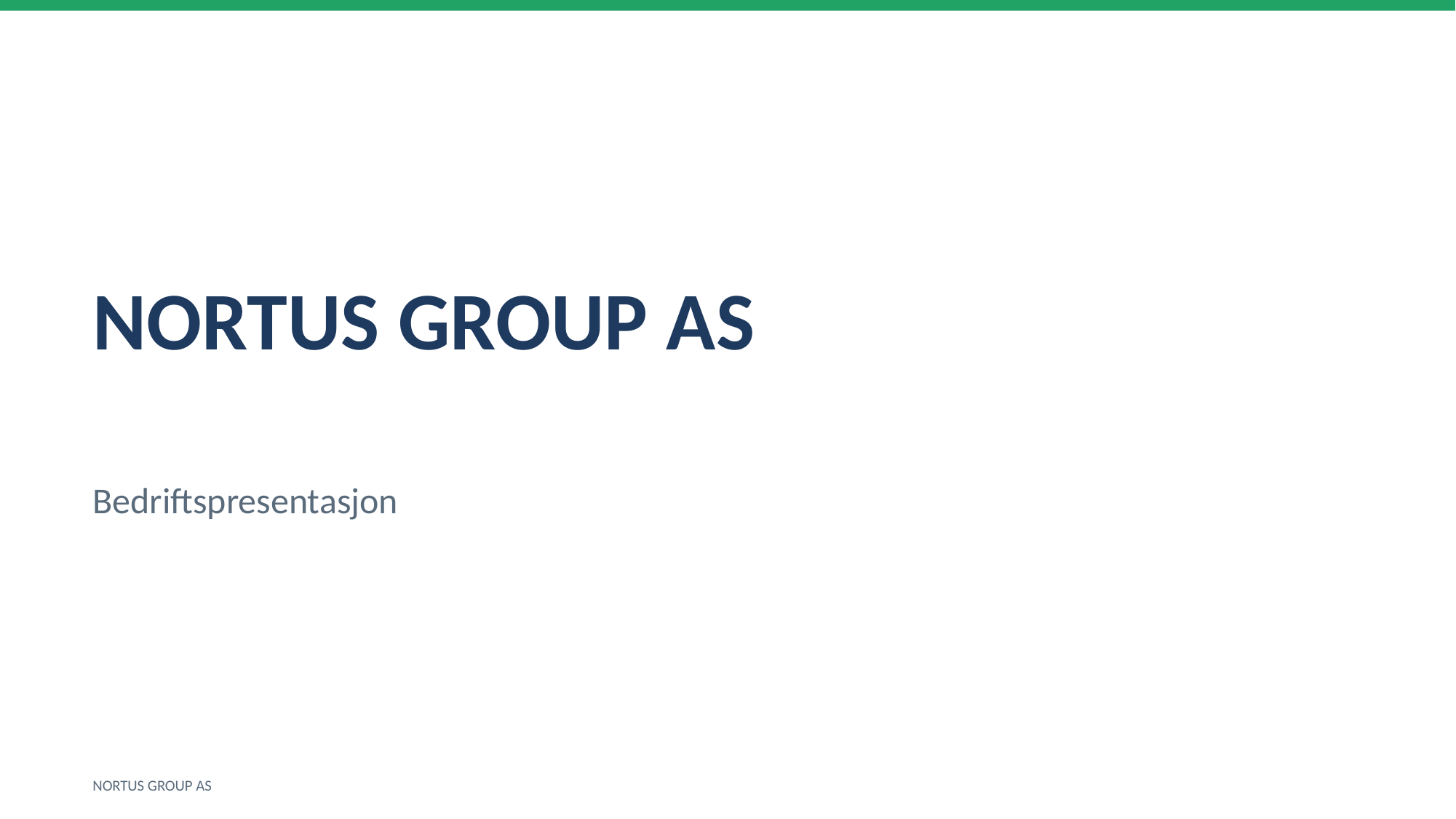

NORTUS GROUP AS
Bedriftspresentasjon
NORTUS GROUP AS